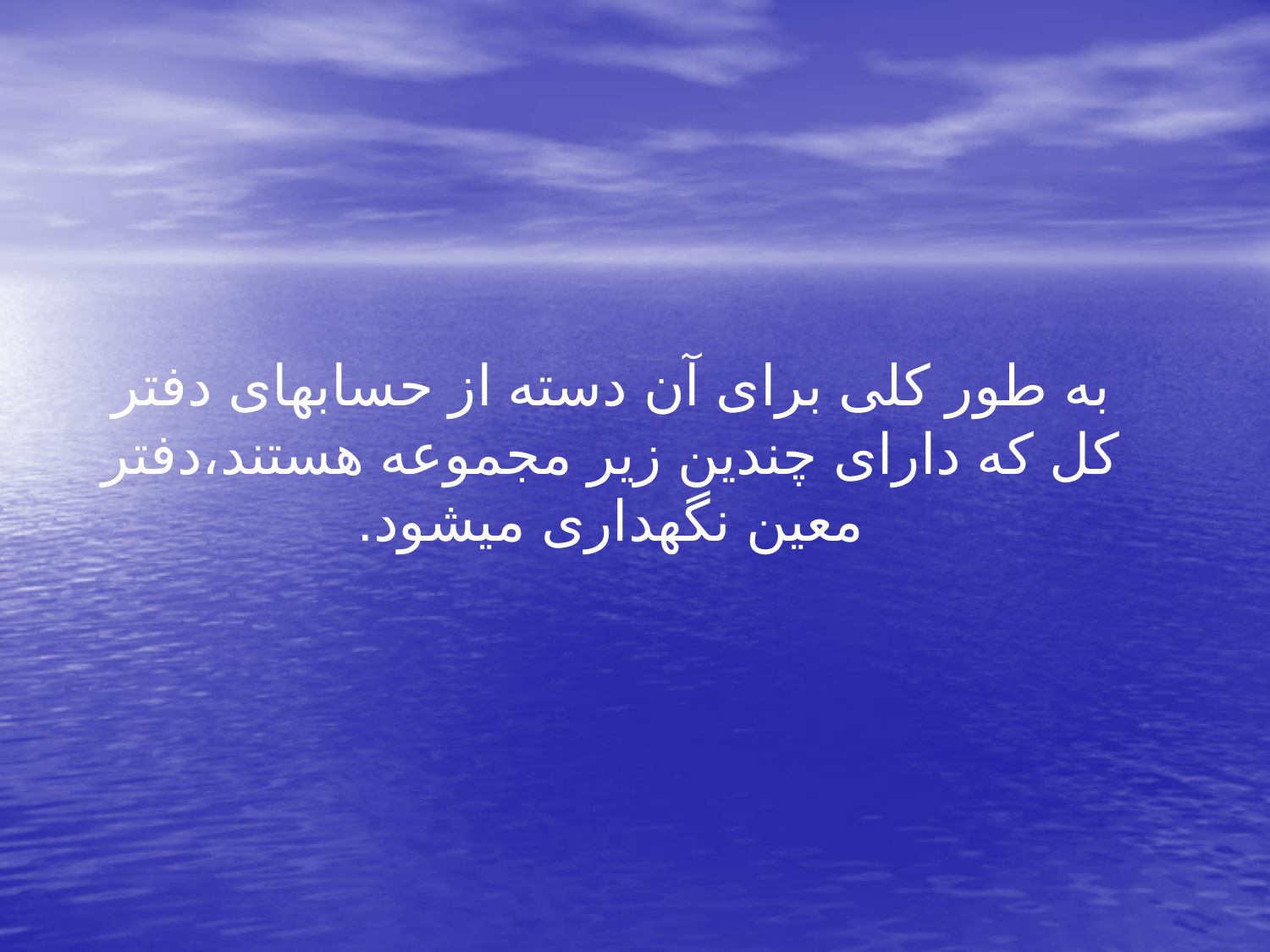

به طور کلی برای آن دسته از حسابهای دفتر کل که دارای چندین زیر مجموعه هستند،دفتر معین نگهداری میشود.